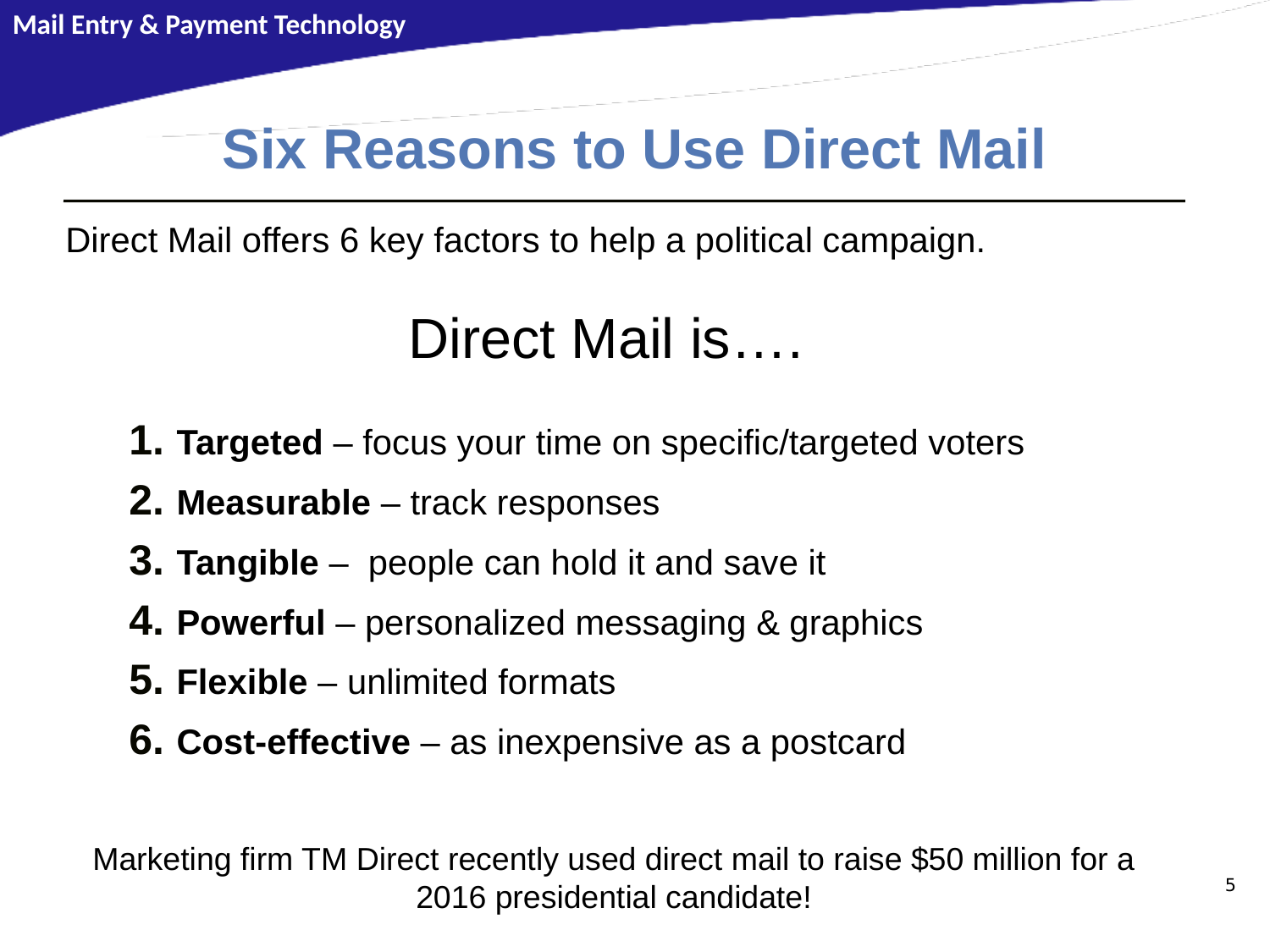

# Six Reasons to Use Direct Mail
Direct Mail offers 6 key factors to help a political campaign.

Direct Mail is….

Targeted – focus your time on specific/targeted voters
Measurable – track responses
Tangible –  people can hold it and save it
Powerful – personalized messaging & graphics
Flexible – unlimited formats
Cost-effective – as inexpensive as a postcard

Marketing firm TM Direct recently used direct mail to raise $50 million for a 2016 presidential candidate!
5